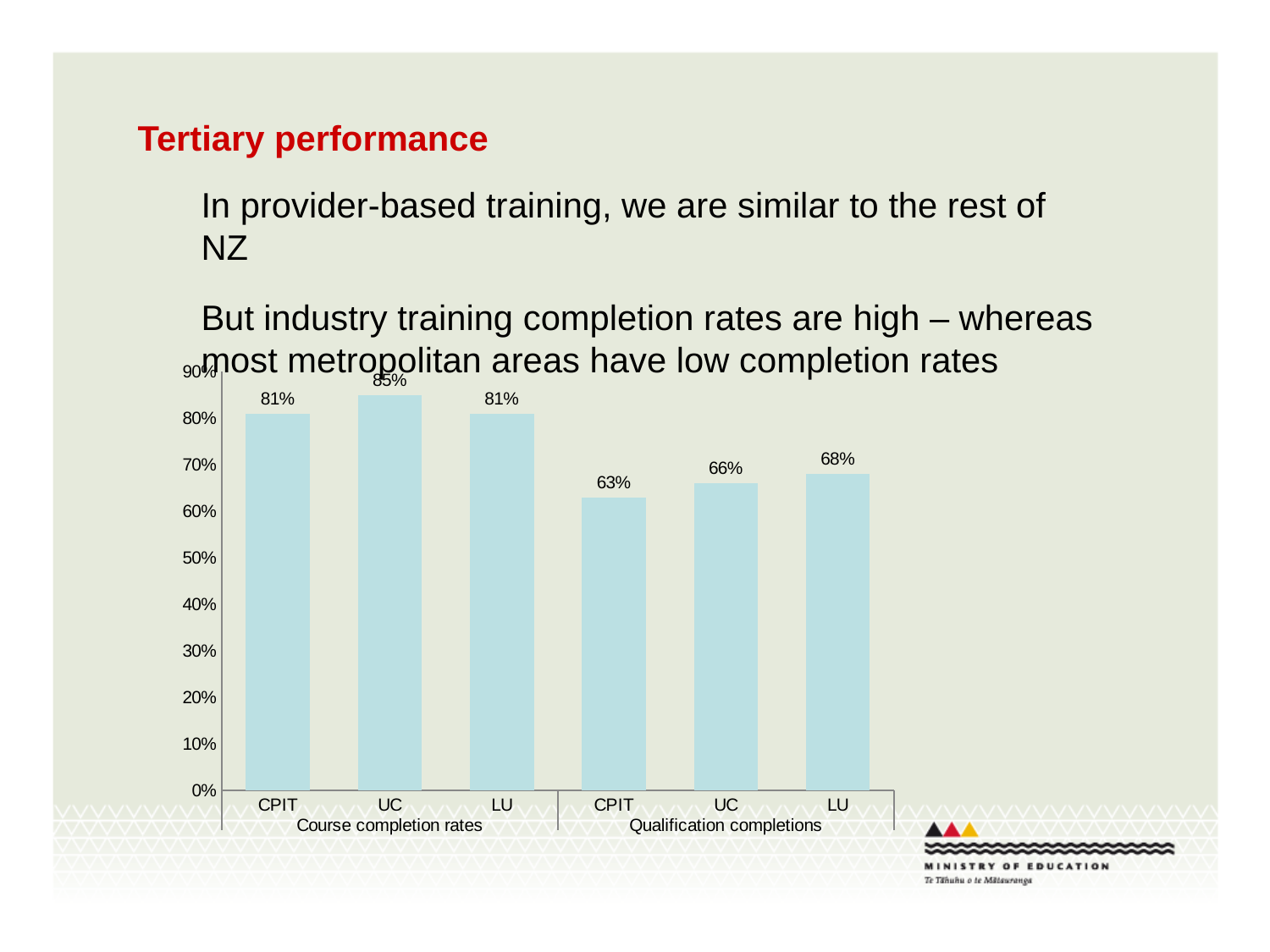

# Tertiary performance
In provider-based training, we are similar to the rest of NZ
But industry training completion rates are high – whereas most metropolitan areas have low completion rates

### Chart

| Category |  |
|---|---|
| CPIT | 0.81 |
| UC | 0.8500000000000003 |
| LU | 0.81 |
| CPIT | 0.6300000000000003 |
| UC | 0.6600000000000004 |
| LU | 0.68 |